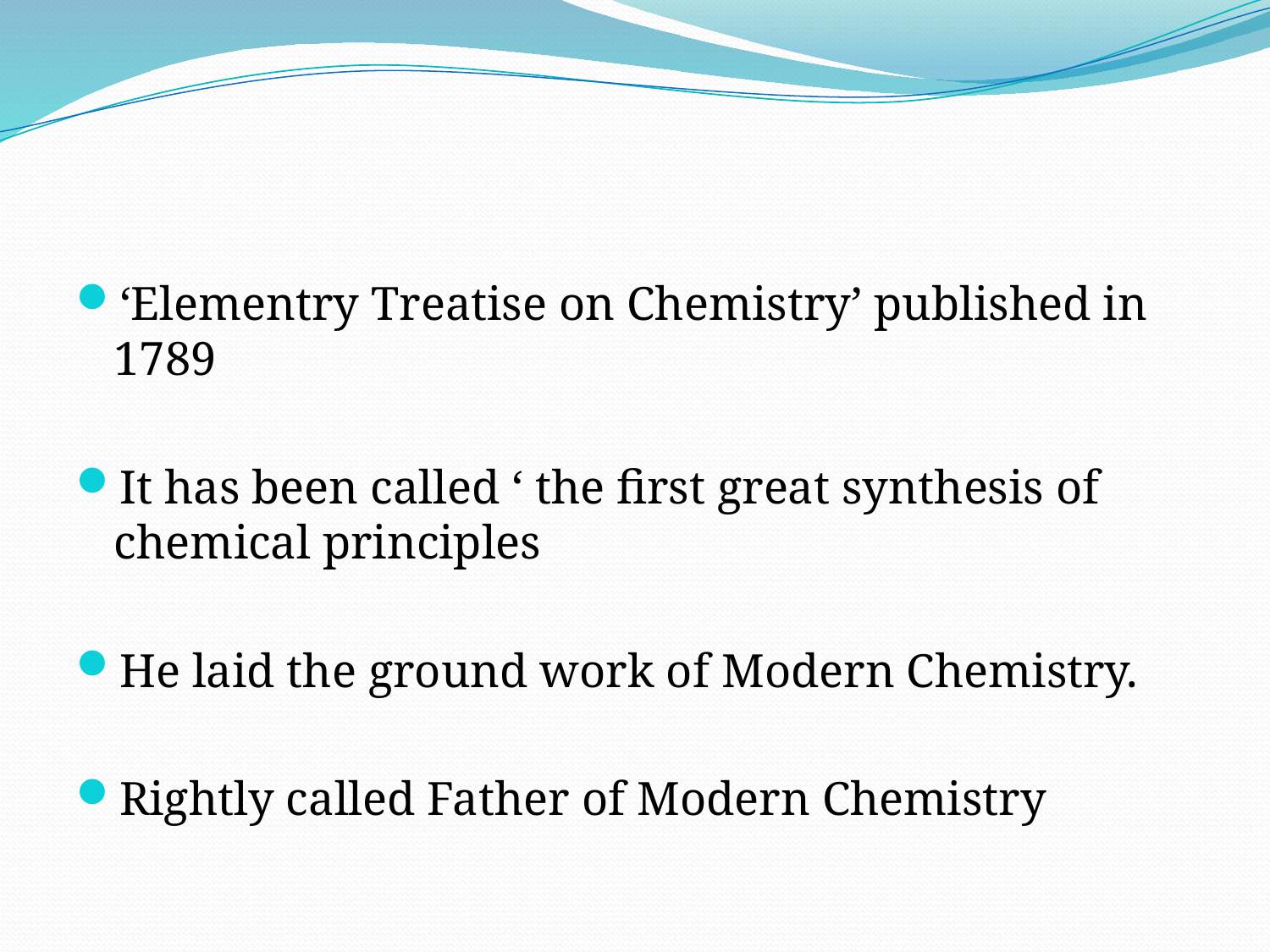

#
‘Elementry Treatise on Chemistry’ published in 1789

It has been called ‘ the first great synthesis of chemical principles

He laid the ground work of Modern Chemistry.

Rightly called Father of Modern Chemistry